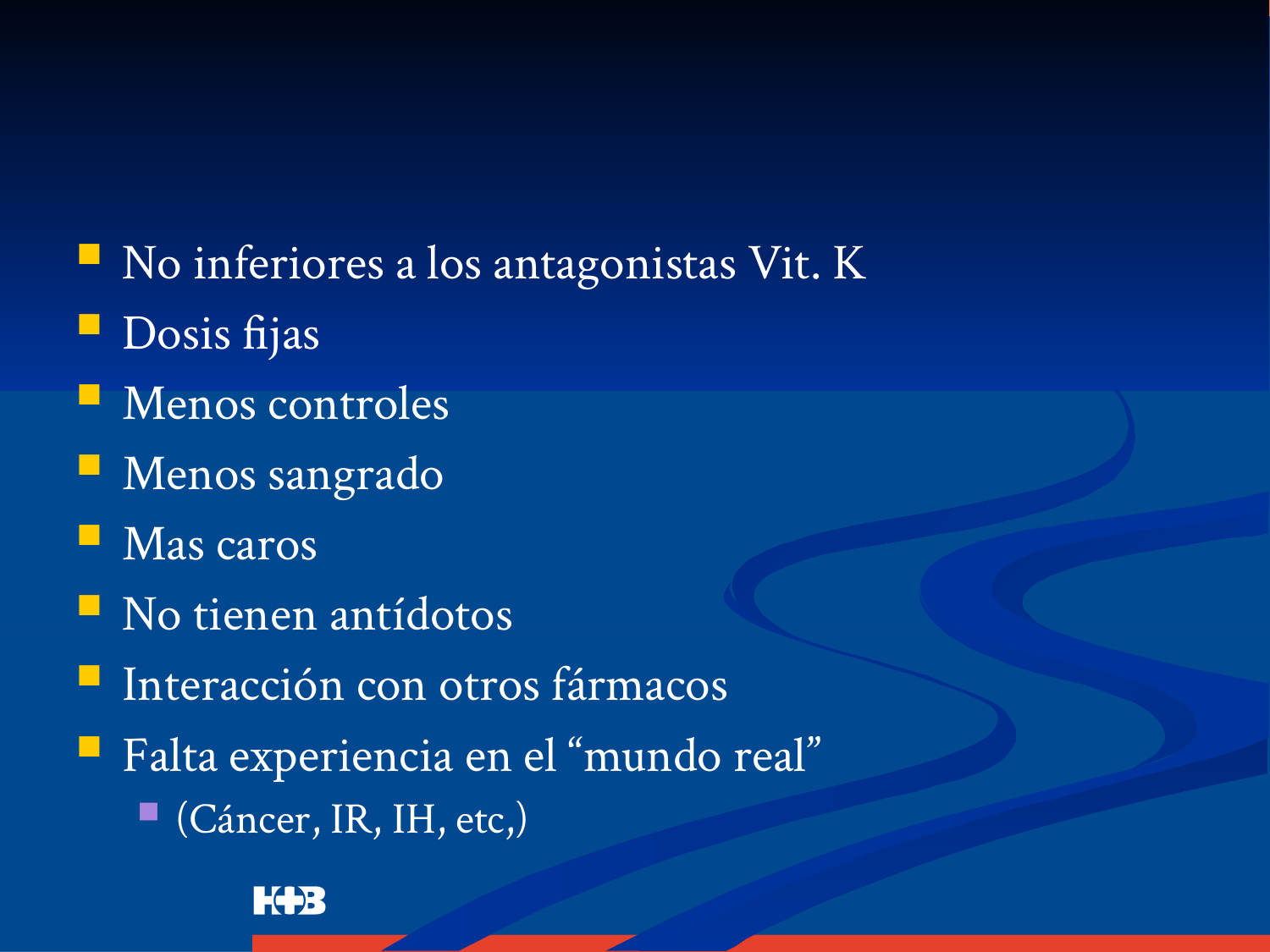

#
No inferiores a los antagonistas Vit. K
Dosis fijas
Menos controles
Menos sangrado
Mas caros
No tienen antídotos
Interacción con otros fármacos
Falta experiencia en el “mundo real”
(Cáncer, IR, IH, etc,)